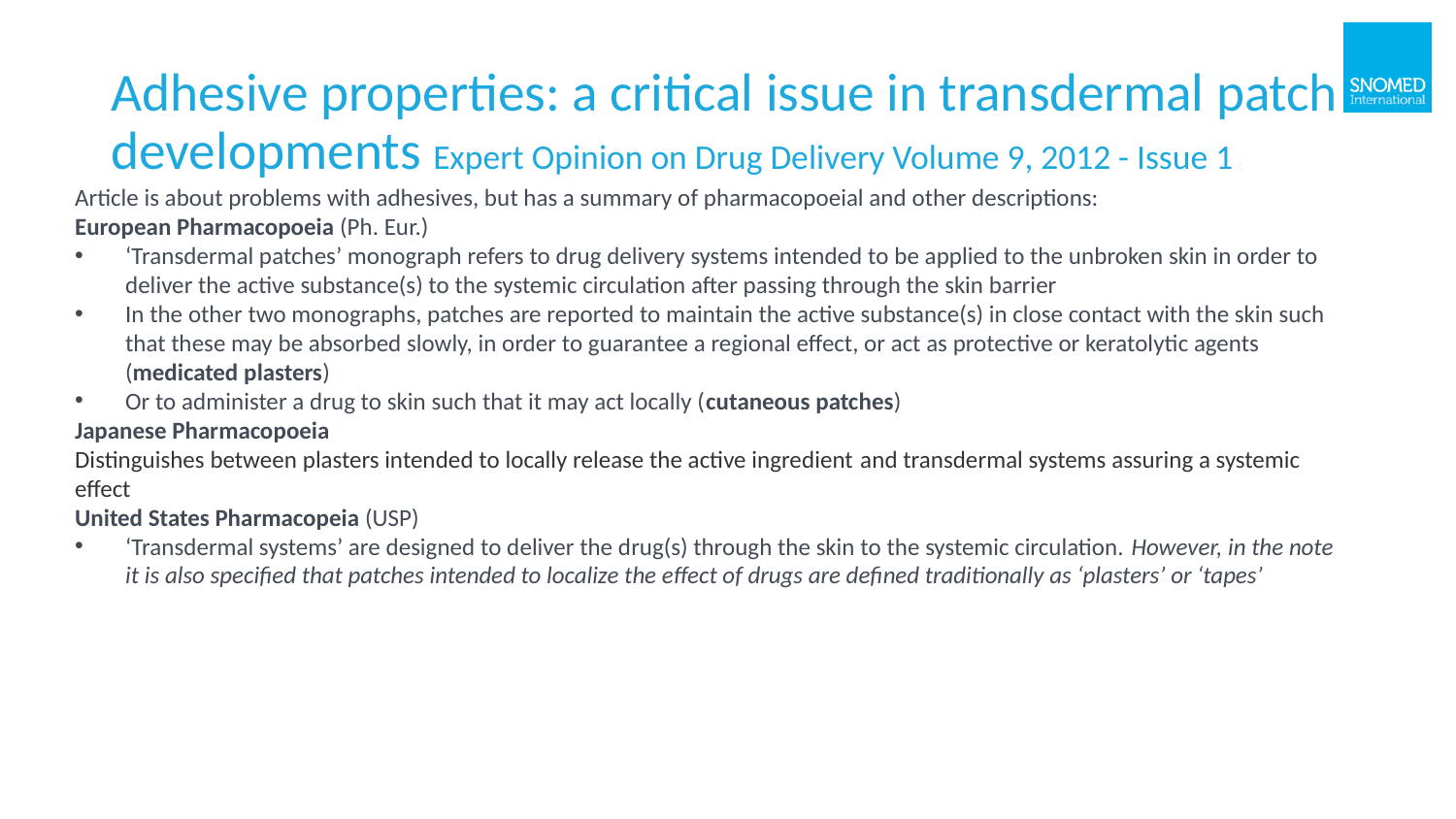

# Adhesive properties: a critical issue in transdermal patch developments Expert Opinion on Drug Delivery Volume 9, 2012 - Issue 1
Article is about problems with adhesives, but has a summary of pharmacopoeial and other descriptions:
European Pharmacopoeia (Ph. Eur.)
‘Transdermal patches’ monograph refers to drug delivery systems intended to be applied to the unbroken skin in order to deliver the active substance(s) to the systemic circulation after passing through the skin barrier
In the other two monographs, patches are reported to maintain the active substance(s) in close contact with the skin such that these may be absorbed slowly, in order to guarantee a regional effect, or act as protective or keratolytic agents (medicated plasters)
Or to administer a drug to skin such that it may act locally (cutaneous patches)
Japanese Pharmacopoeia
Distinguishes between plasters intended to locally release the active ingredient and transdermal systems assuring a systemic effect
United States Pharmacopeia (USP)
‘Transdermal systems’ are designed to deliver the drug(s) through the skin to the systemic circulation. However, in the note it is also specified that patches intended to localize the effect of drugs are defined traditionally as ‘plasters’ or ‘tapes’